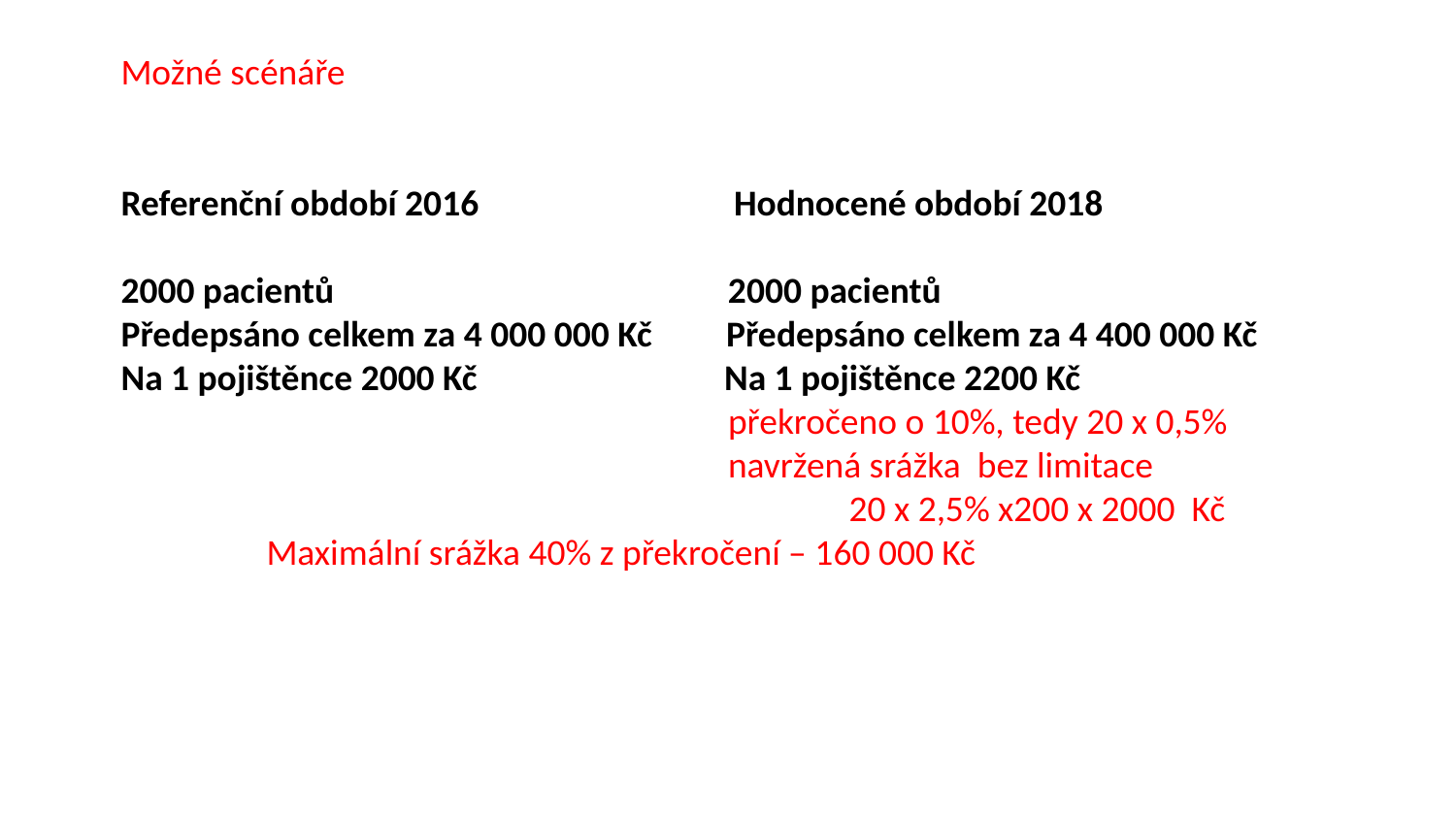

Možné scénáře

Referenční období 2016                               Hodnocené období 2018

2000 pacientů			   2000 pacientů
Předepsáno celkem za 4 000 000 Kč         Předepsáno celkem za 4 400 000 Kč
Na 1 pojištěnce 2000 Kč                              Na 1 pojištěnce 2200 Kč
				   překročeno o 10%, tedy 20 x 0,5%
				   navržená srážka  bez limitace
					20 x 2,5% x200 x 2000  Kč		Maximální srážka 40% z překročení – 160 000 Kč